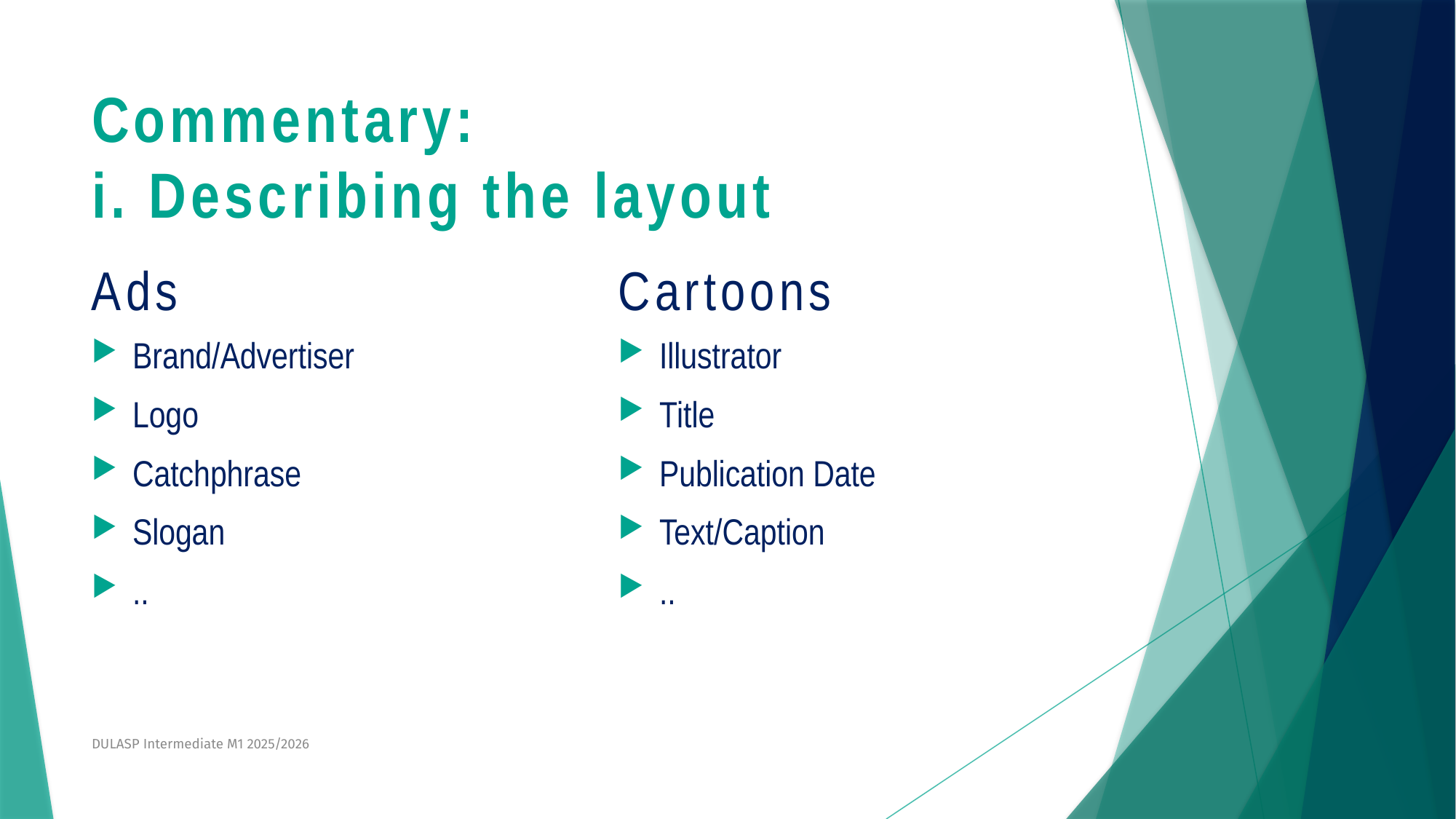

# Commentary: i. Describing the layout
Ads
Cartoons
Brand/Advertiser
Logo
Catchphrase
Slogan
..
Illustrator
Title
Publication Date
Text/Caption
..

DULASP Intermediate M1 2025/2026